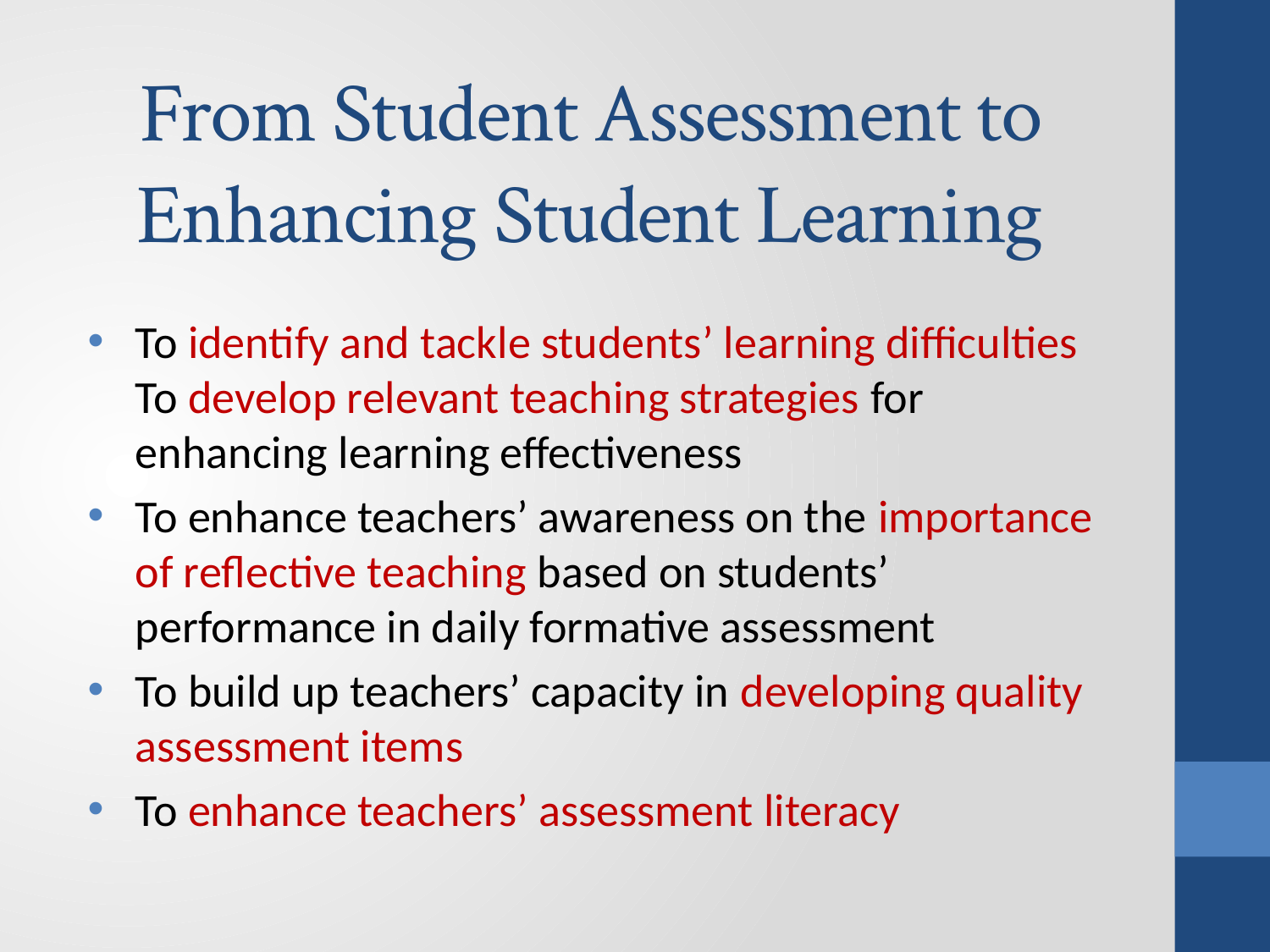

# From Student Assessment to Enhancing Student Learning
To identify and tackle students’ learning difficulties To develop relevant teaching strategies for enhancing learning effectiveness
To enhance teachers’ awareness on the importance of reflective teaching based on students’ performance in daily formative assessment
To build up teachers’ capacity in developing quality assessment items
To enhance teachers’ assessment literacy